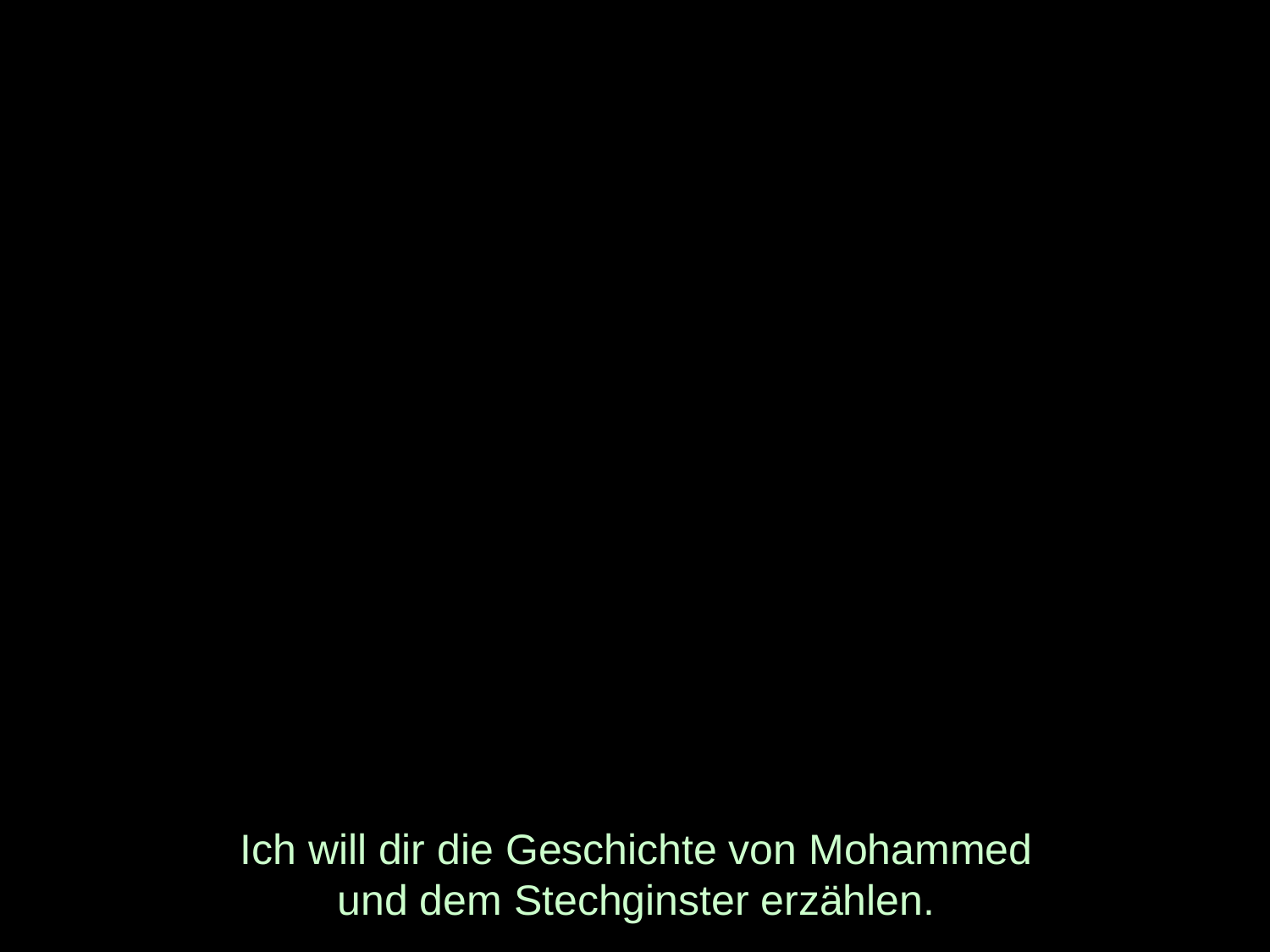

# Ich will dir die Geschichte von Mohammed und dem Stechginster erzählen.